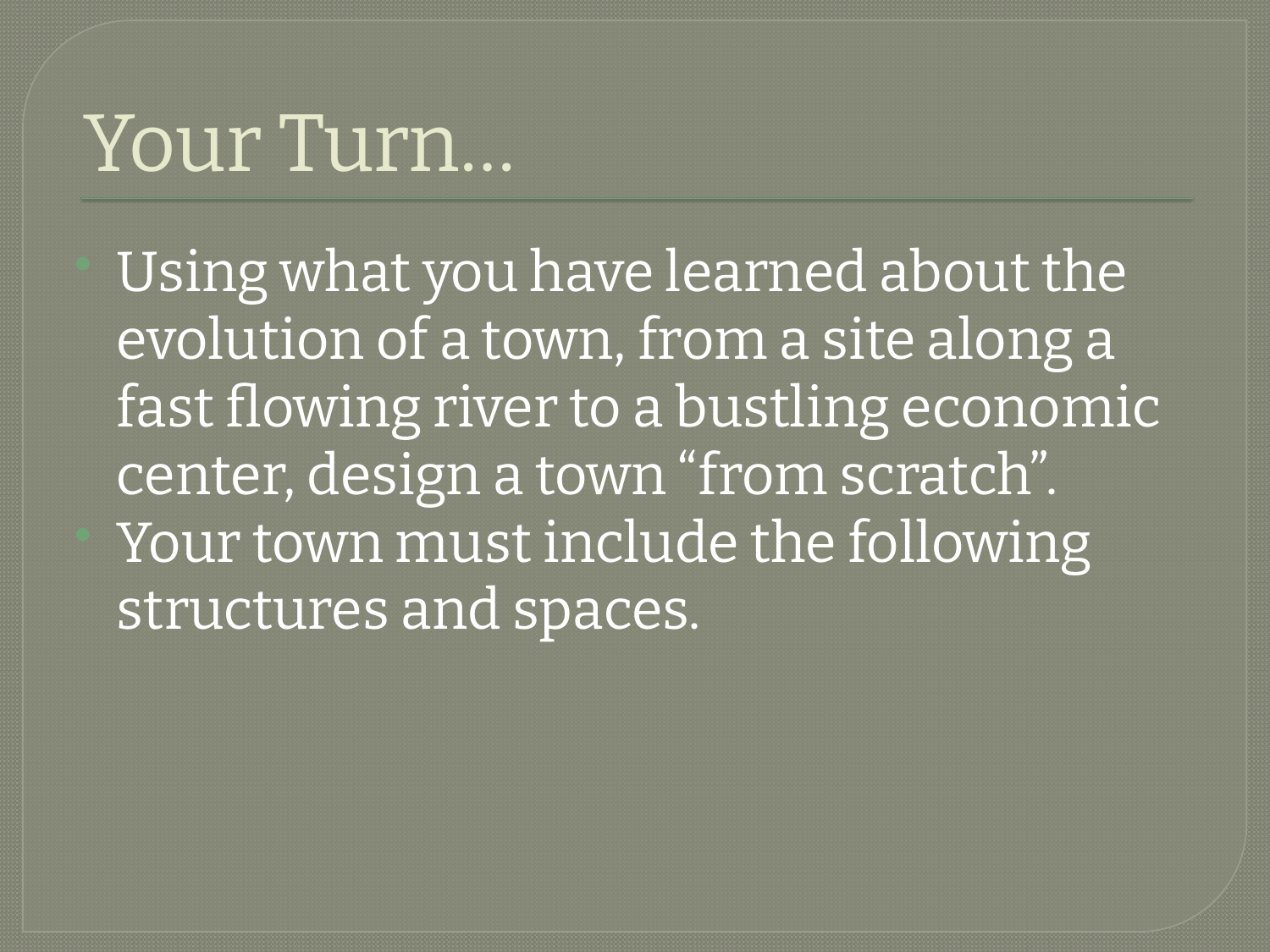

# Your Turn…
Using what you have learned about the evolution of a town, from a site along a fast flowing river to a bustling economic center, design a town “from scratch”.
Your town must include the following structures and spaces.